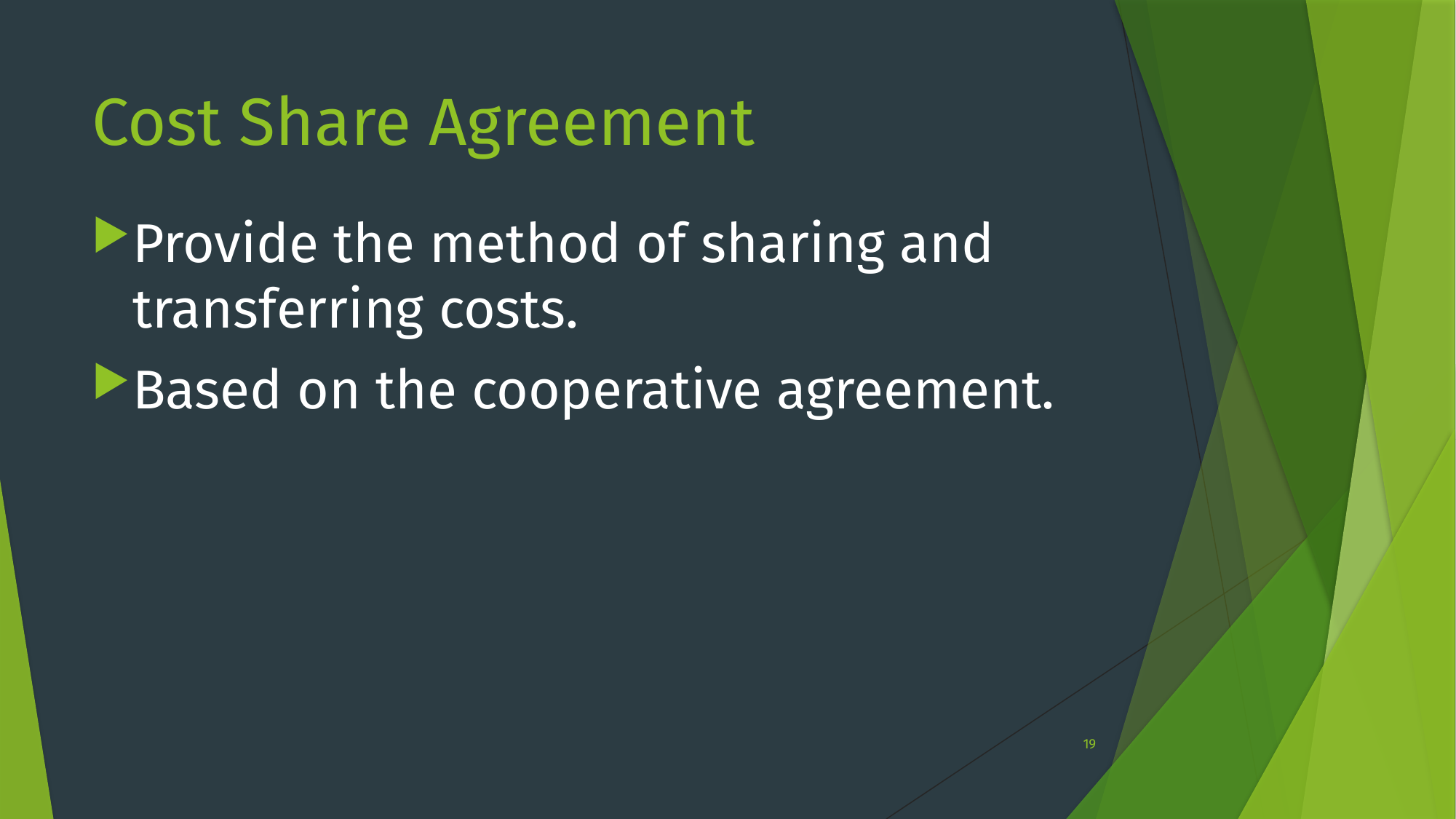

# Cost Share Agreement
Provide the method of sharing and transferring costs.
Based on the cooperative agreement.

19